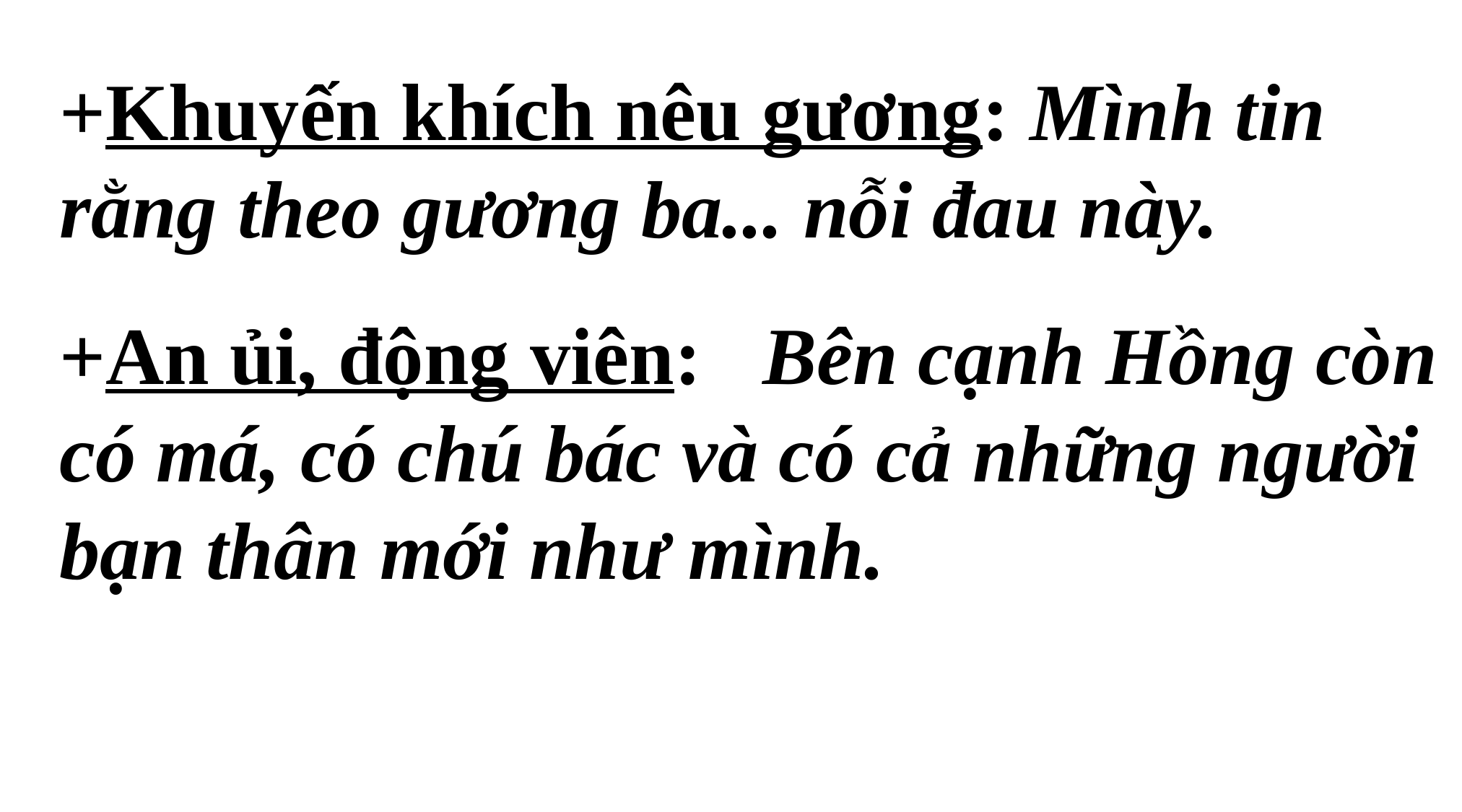

+Khuyến khích nêu gương: Mình tin rằng theo gương ba... nỗi đau này.
+An ủi, động viên:   Bên cạnh Hồng còn có má, có chú bác và có cả những người bạn thân mới như mình.